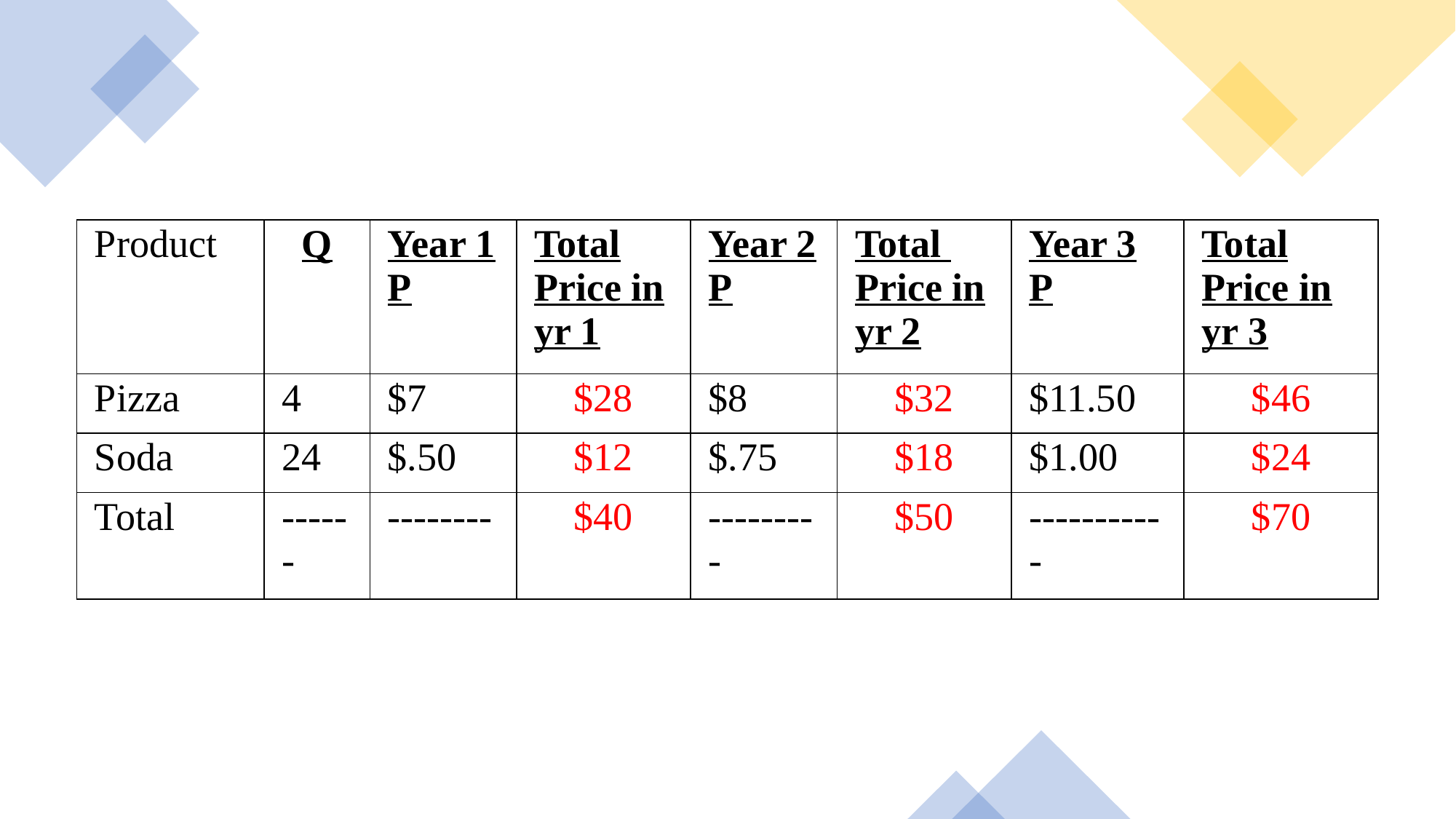

| Product | Q | Year 1 P | Total Price in yr 1 | Year 2 P | Total Price in yr 2 | Year 3 P | Total Price in yr 3 |
| --- | --- | --- | --- | --- | --- | --- | --- |
| Pizza | 4 | $7 | $28 | $8 | $32 | $11.50 | $46 |
| Soda | 24 | $.50 | $12 | $.75 | $18 | $1.00 | $24 |
| Total | ------ | -------- | $40 | --------- | $50 | ----------- | $70 |